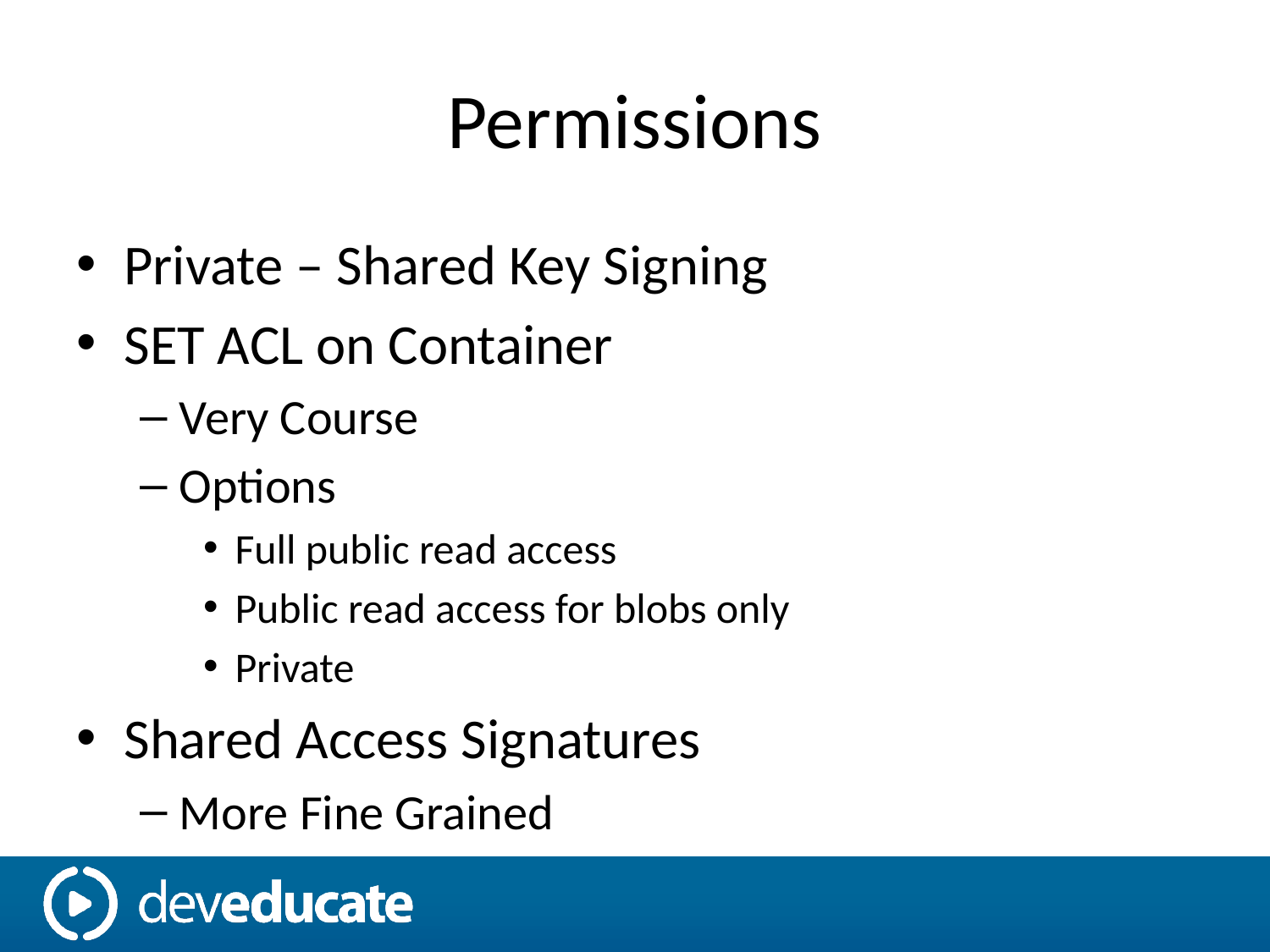

# Permissions
Private – Shared Key Signing
SET ACL on Container
Very Course
Options
Full public read access
Public read access for blobs only
Private
Shared Access Signatures
More Fine Grained